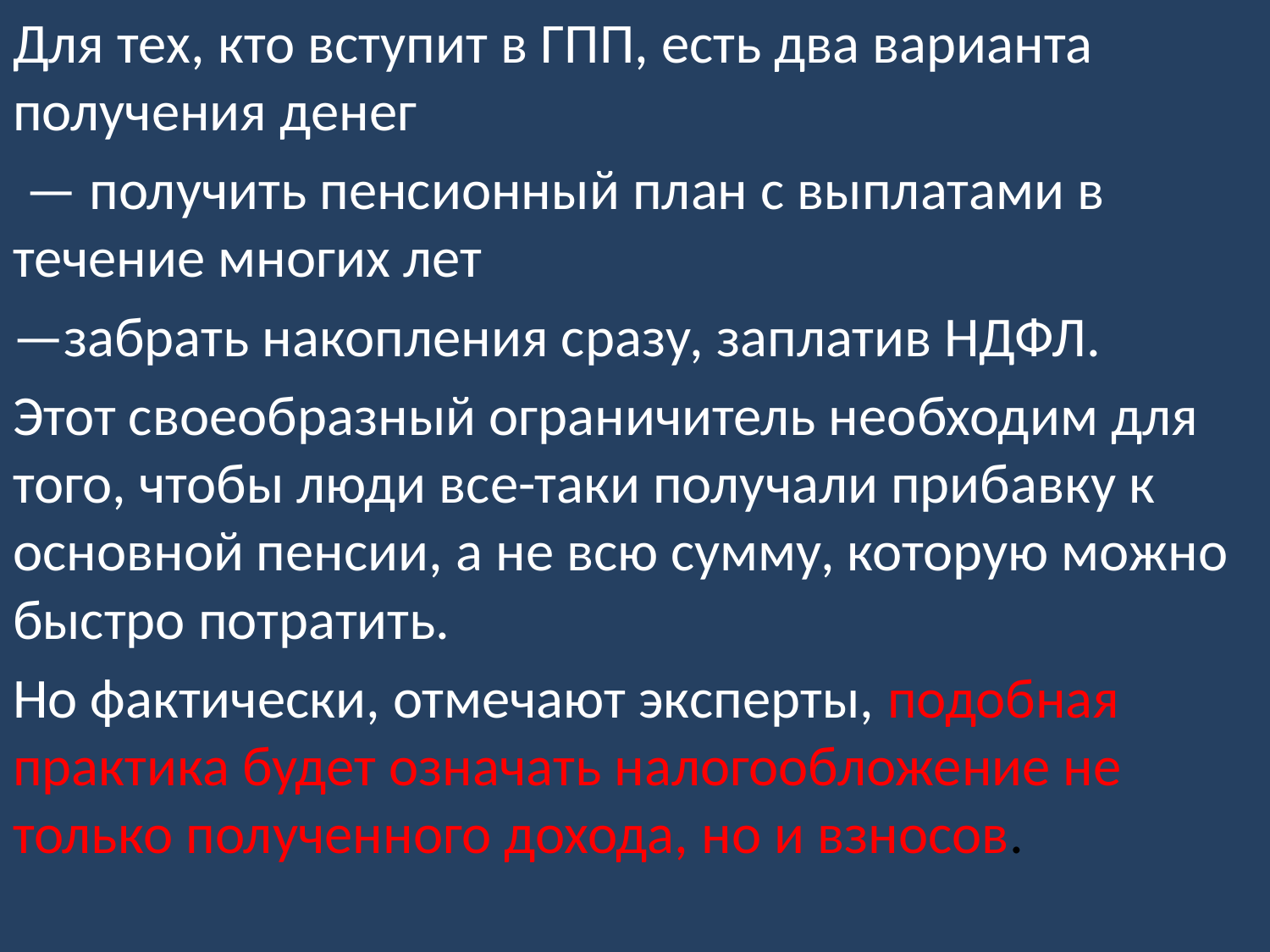

Для тех, кто вступит в ГПП, есть два варианта получения денег
 — получить пенсионный план с выплатами в течение многих лет
—забрать накопления сразу, заплатив НДФЛ.
Этот своеобразный ограничитель необходим для того, чтобы люди все-таки получали прибавку к основной пенсии, а не всю сумму, которую можно быстро потратить.
Но фактически, отмечают эксперты, подобная практика будет означать налогообложение не только полученного дохода, но и взносов.